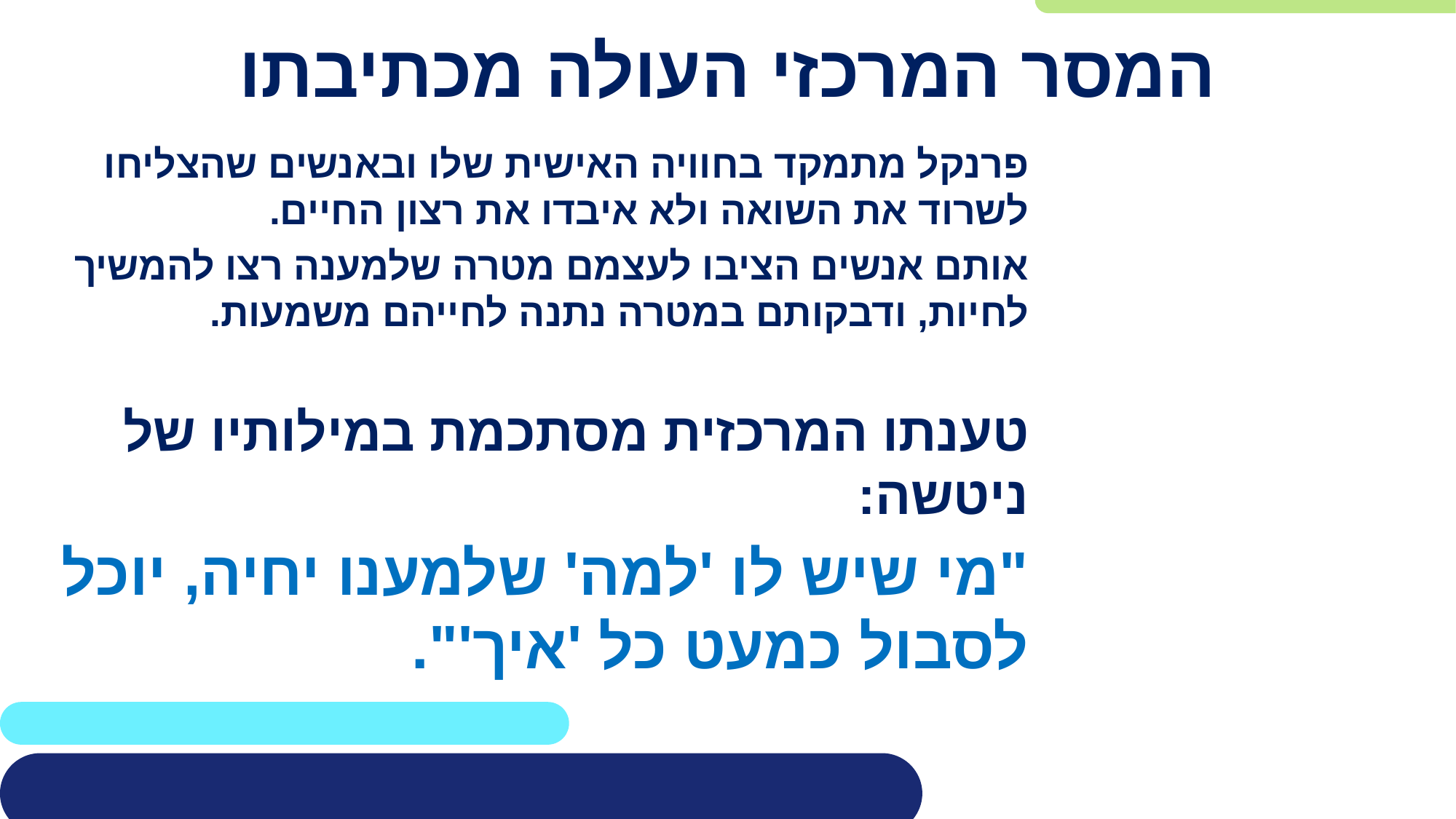

# המסר המרכזי העולה מכתיבתו
פרנקל מתמקד בחוויה האישית שלו ובאנשים שהצליחו לשרוד את השואה ולא איבדו את רצון החיים.
אותם אנשים הציבו לעצמם מטרה שלמענה רצו להמשיך לחיות, ודבקותם במטרה נתנה לחייהם משמעות.

טענתו המרכזית מסתכמת במילותיו של ניטשה:
"מי שיש לו 'למה' שלמענו יחיה, יוכל לסבול כמעט כל 'איך'".